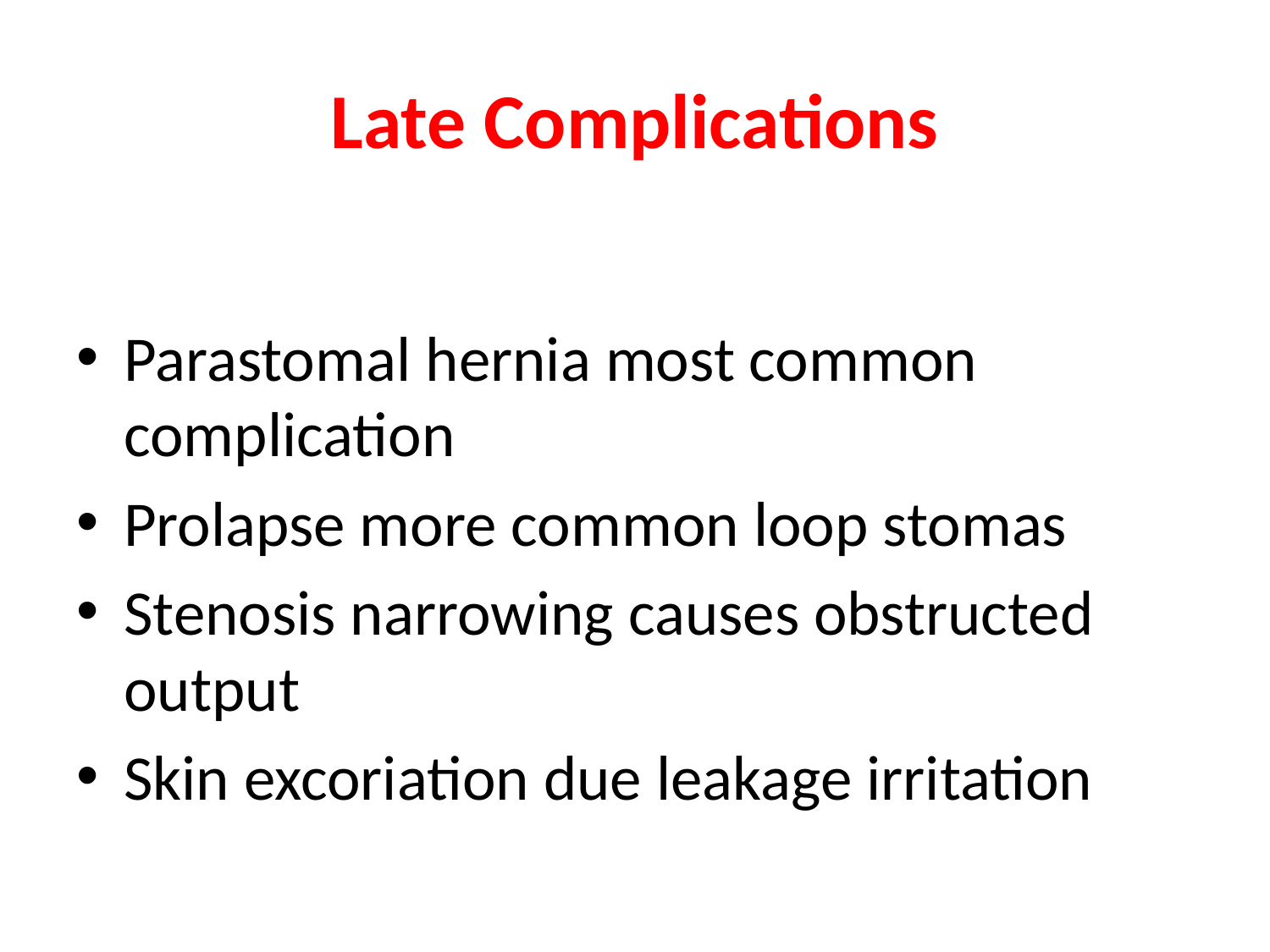

# Late Complications

Parastomal hernia most common complication
Prolapse more common loop stomas
Stenosis narrowing causes obstructed output
Skin excoriation due leakage irritation